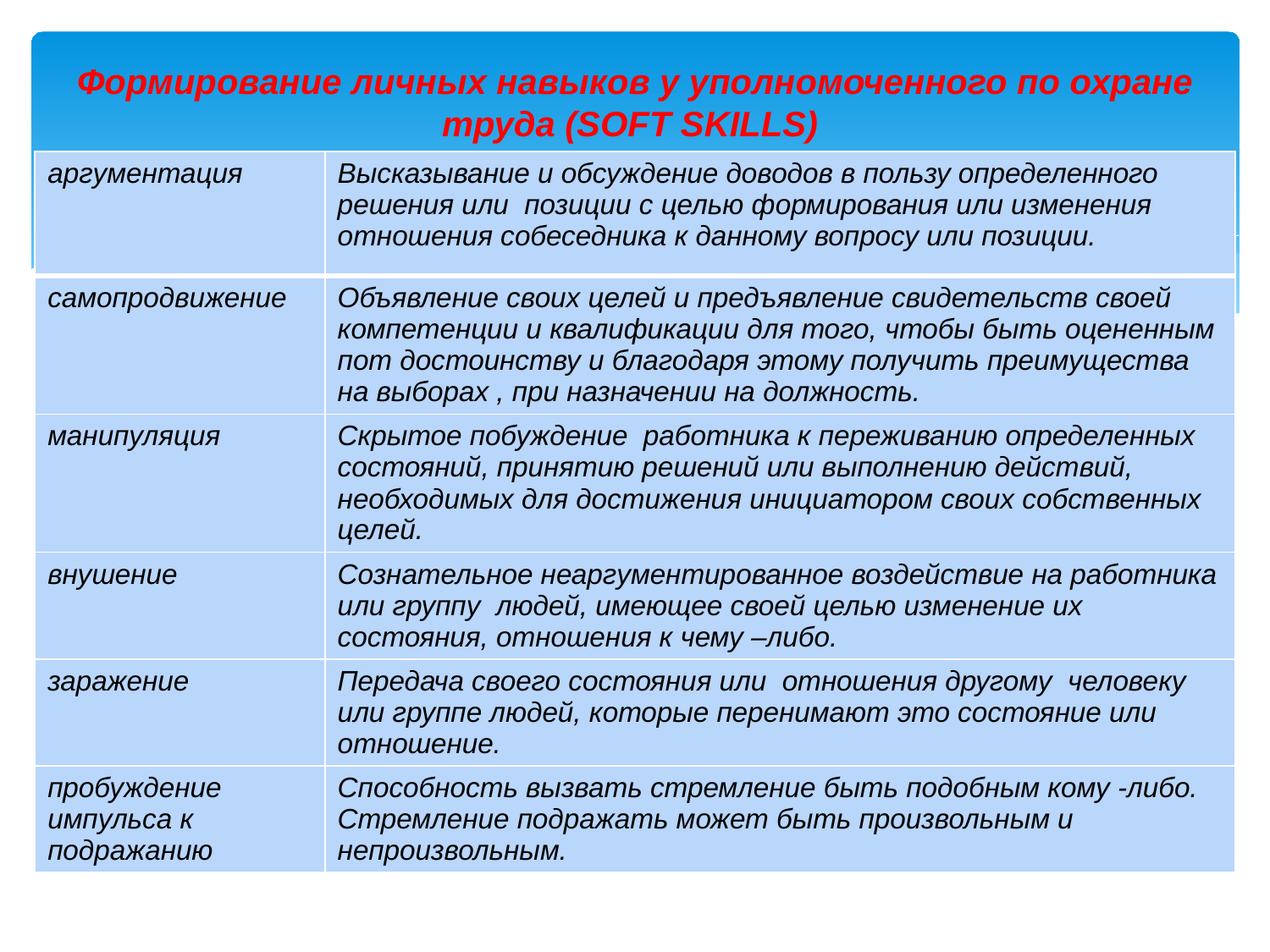

# Формирование личных навыков у уполномоченного по охране труда (SOFT SKILLS)
| аргументация | Высказывание и обсуждение доводов в пользу определенного решения или позиции с целью формирования или изменения отношения собеседника к данному вопросу или позиции. |
| --- | --- |
| самопродвижение | Объявление своих целей и предъявление свидетельств своей компетенции и квалификации для того, чтобы быть оцененным пот достоинству и благодаря этому получить преимущества на выборах , при назначении на должность. |
| манипуляция | Скрытое побуждение работника к переживанию определенных состояний, принятию решений или выполнению действий, необходимых для достижения инициатором своих собственных целей. |
| внушение | Сознательное неаргументированное воздействие на работника или группу людей, имеющее своей целью изменение их состояния, отношения к чему –либо. |
| заражение | Передача своего состояния или отношения другому человеку или группе людей, которые перенимают это состояние или отношение. |
| пробуждение импульса к подражанию | Способность вызвать стремление быть подобным кому -либо. Стремление подражать может быть произвольным и непроизвольным. |